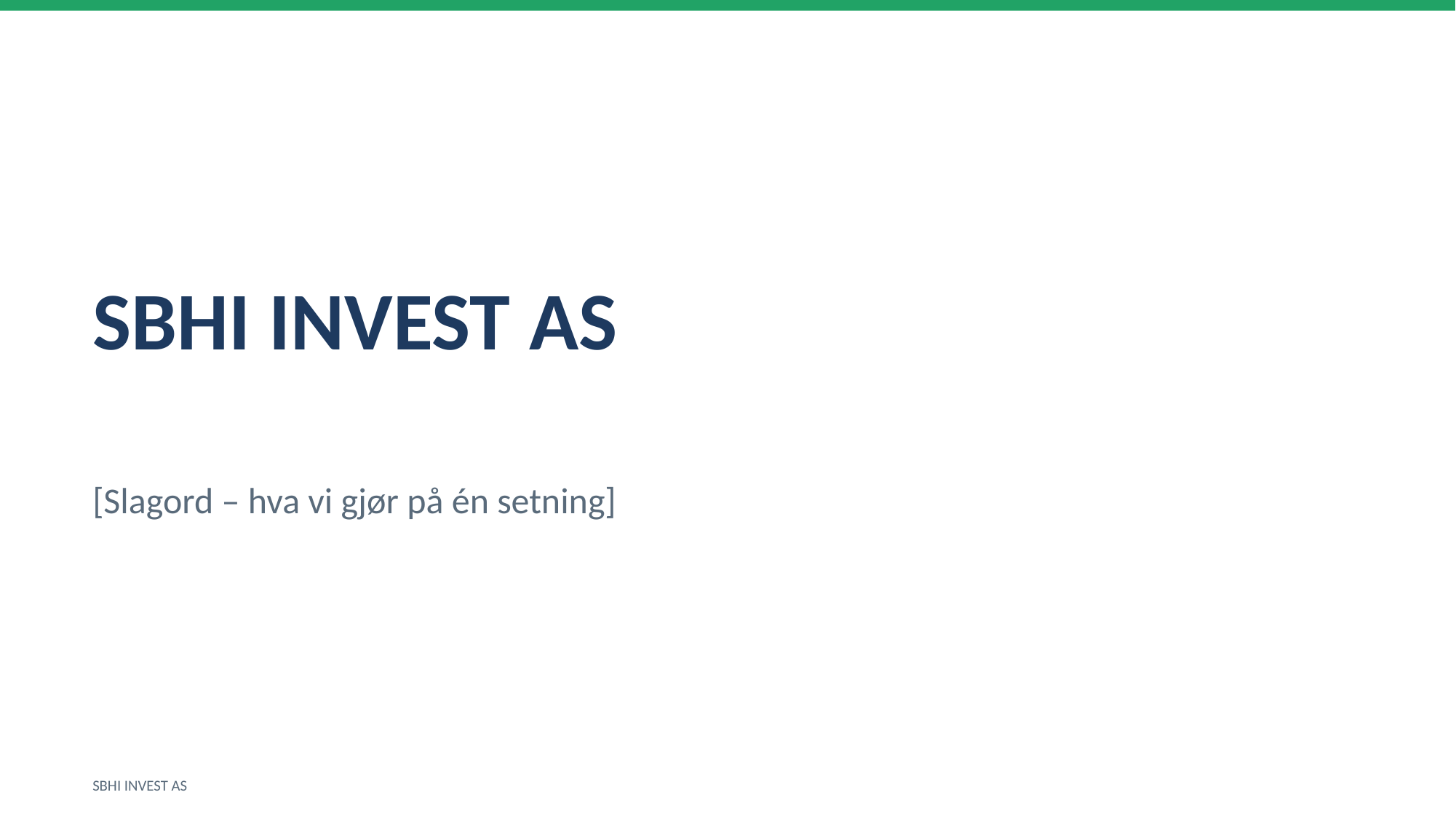

SBHI INVEST AS
[Slagord – hva vi gjør på én setning]
SBHI INVEST AS